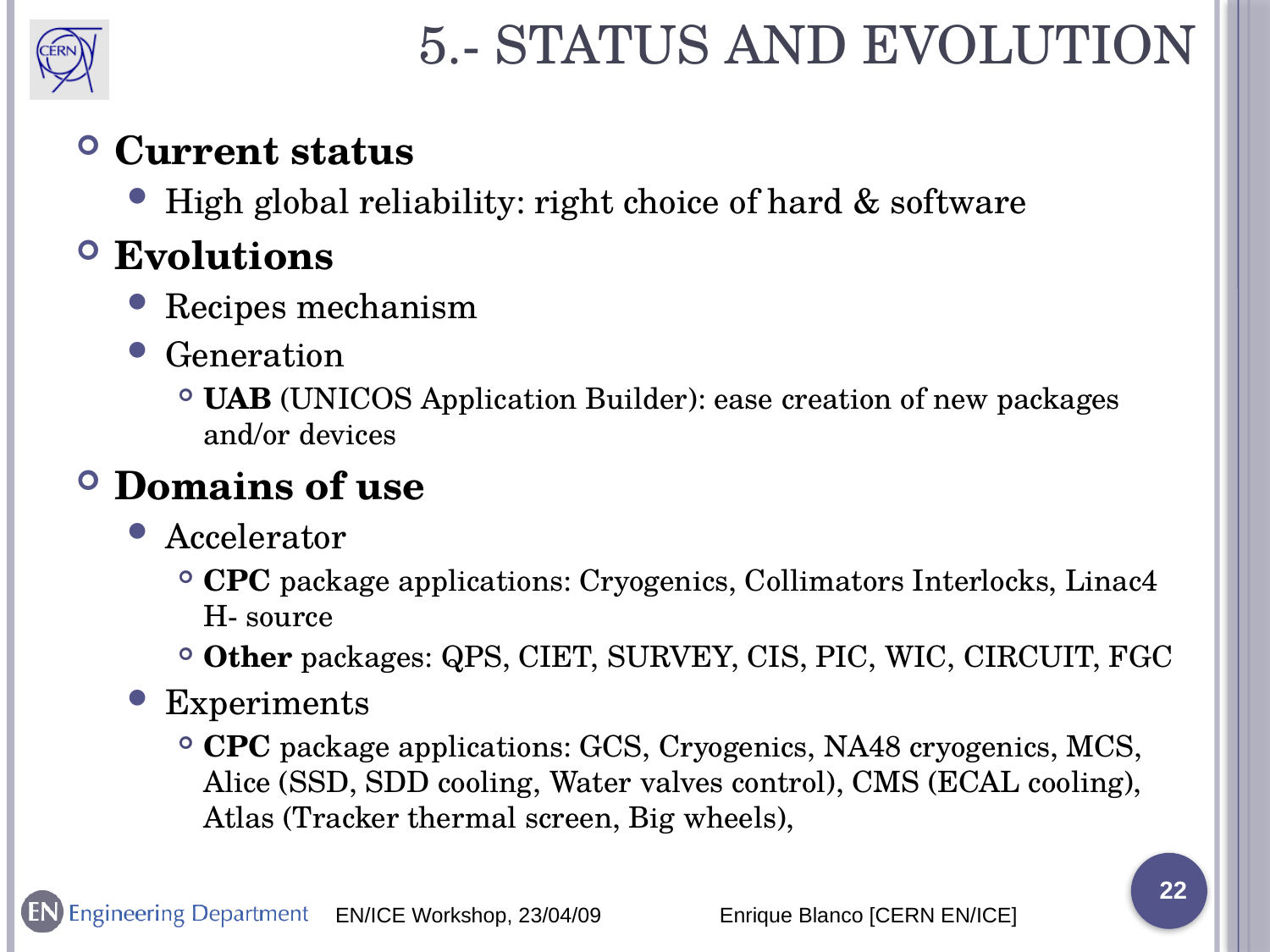

# 5.- Status and Evolution
Current status
High global reliability: right choice of hard & software
Evolutions
Recipes mechanism
Generation
UAB (UNICOS Application Builder): ease creation of new packages and/or devices
Domains of use
Accelerator
CPC package applications: Cryogenics, Collimators Interlocks, Linac4 H- source
Other packages: QPS, CIET, SURVEY, CIS, PIC, WIC, CIRCUIT, FGC
Experiments
CPC package applications: GCS, Cryogenics, NA48 cryogenics, MCS, Alice (SSD, SDD cooling, Water valves control), CMS (ECAL cooling), Atlas (Tracker thermal screen, Big wheels),

22